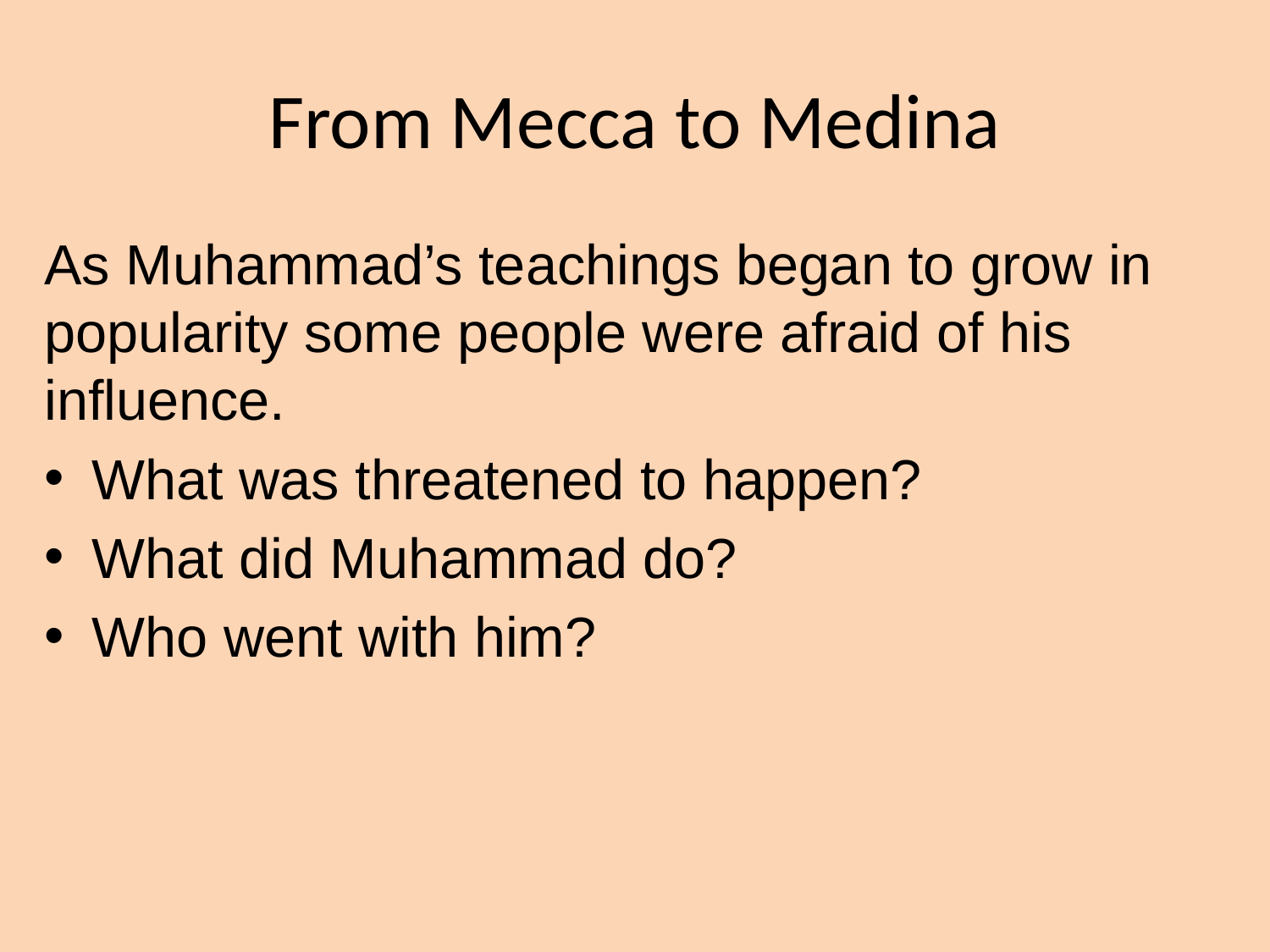

# From Mecca to Medina
As Muhammad’s teachings began to grow in popularity some people were afraid of his influence.
What was threatened to happen?
What did Muhammad do?
Who went with him?